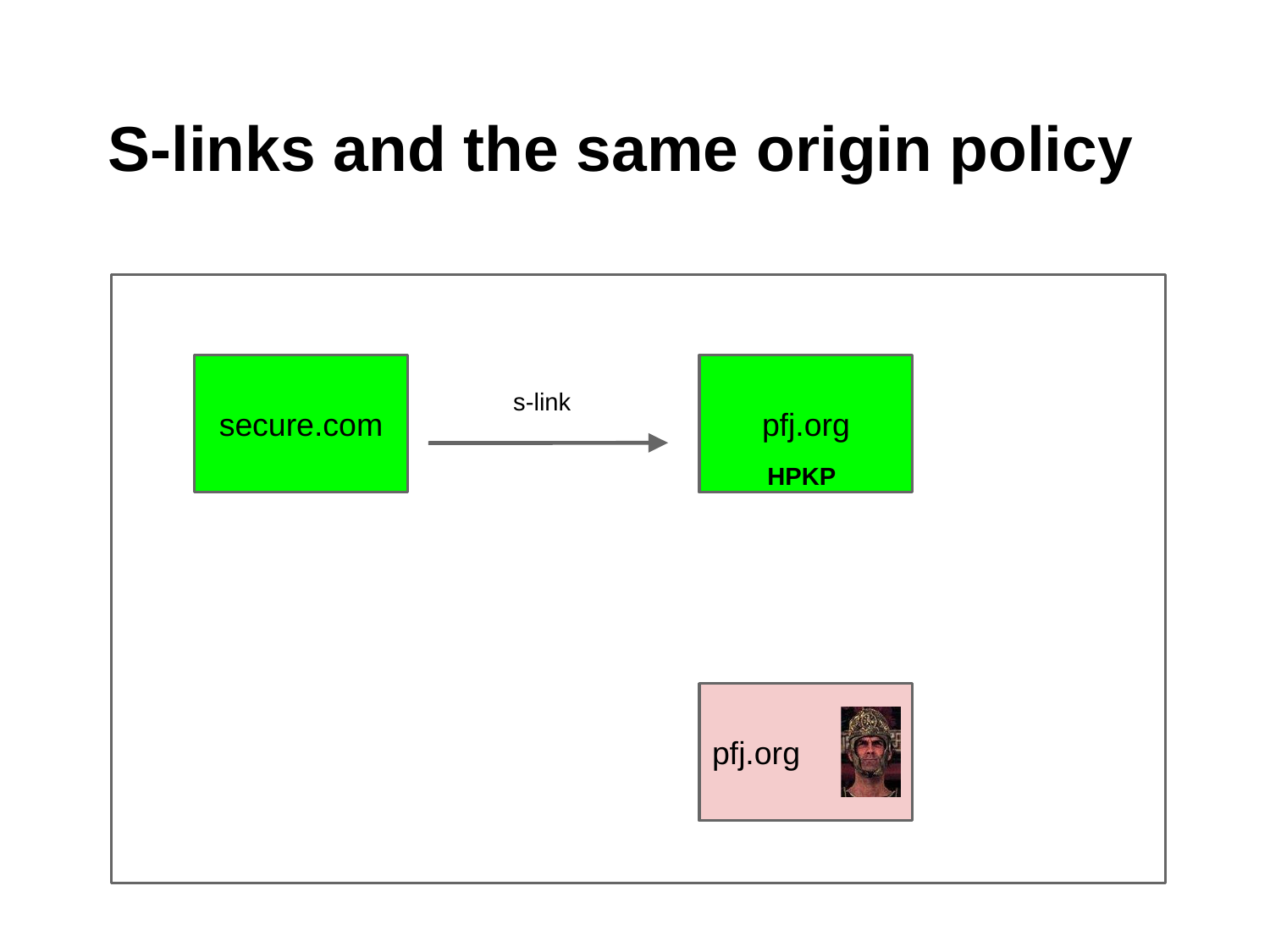

# S-links and the same origin policy

secure.com
pfj.org
s-link
HPKP
pfj.org